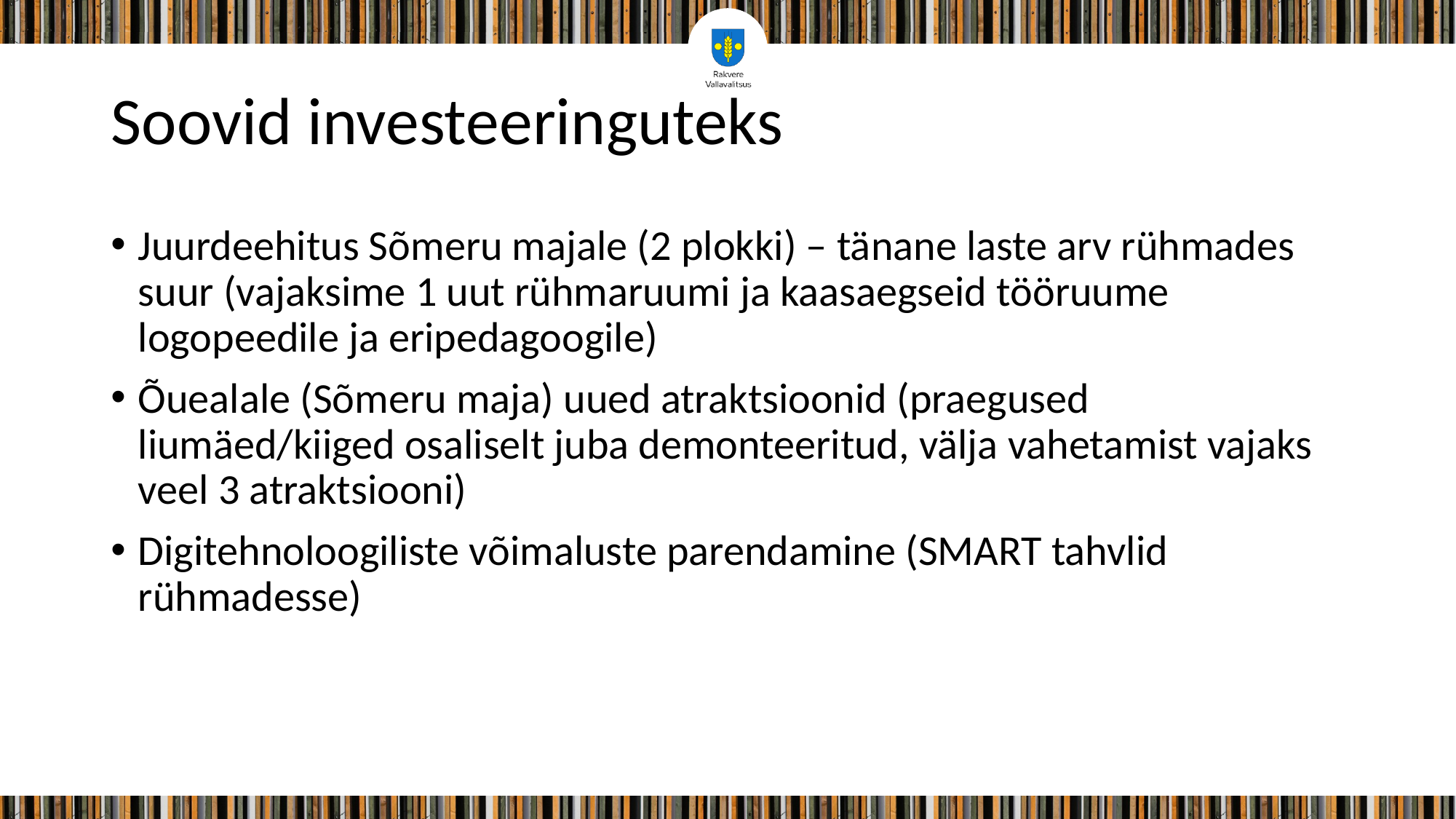

# Soovid investeeringuteks
Juurdeehitus Sõmeru majale (2 plokki) – tänane laste arv rühmades suur (vajaksime 1 uut rühmaruumi ja kaasaegseid tööruume logopeedile ja eripedagoogile)
Õuealale (Sõmeru maja) uued atraktsioonid (praegused liumäed/kiiged osaliselt juba demonteeritud, välja vahetamist vajaks veel 3 atraktsiooni)
Digitehnoloogiliste võimaluste parendamine (SMART tahvlid rühmadesse)